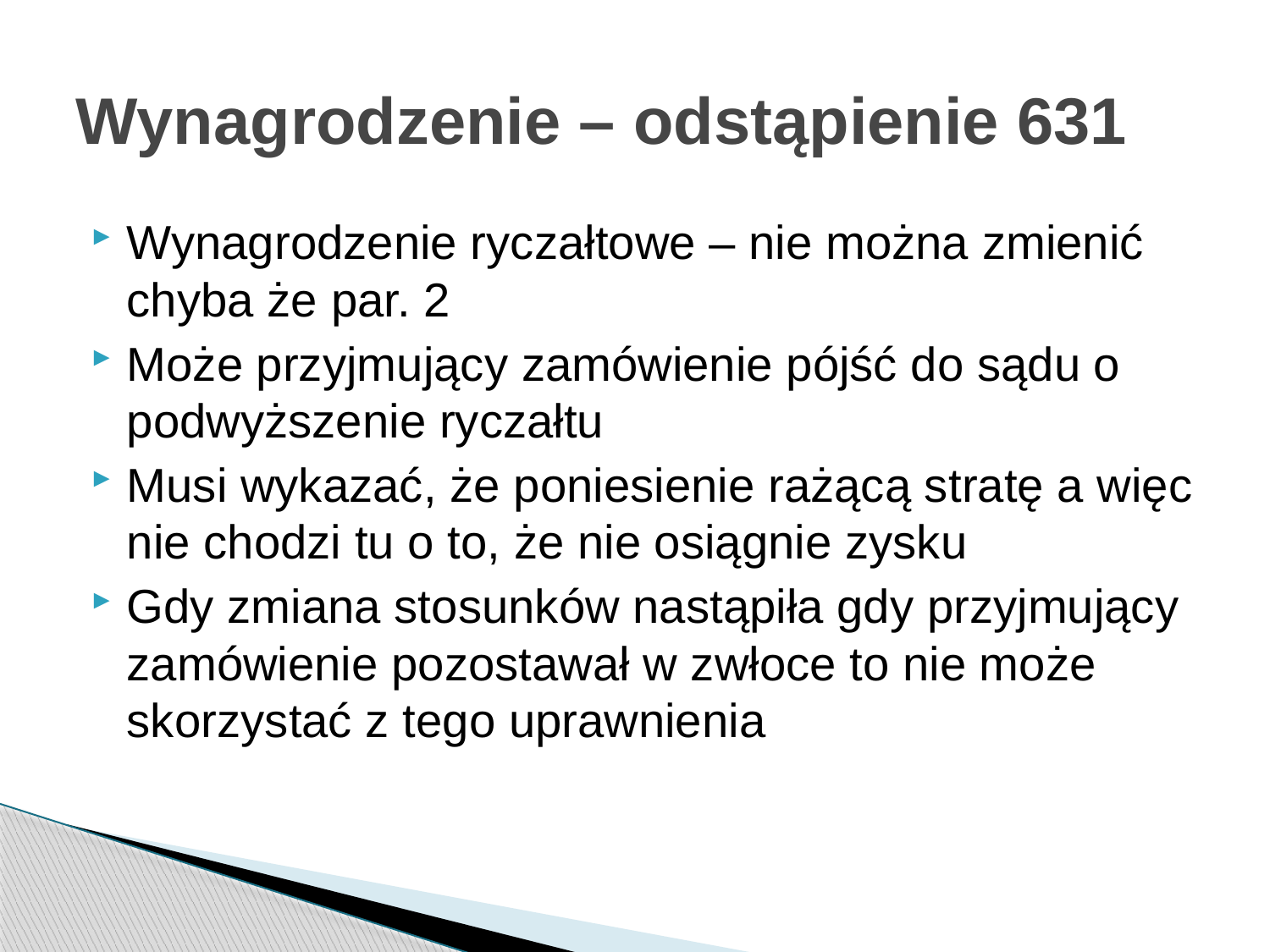

# Wynagrodzenie – odstąpienie 631
Wynagrodzenie ryczałtowe – nie można zmienić chyba że par. 2
Może przyjmujący zamówienie pójść do sądu o podwyższenie ryczałtu
Musi wykazać, że poniesienie rażącą stratę a więc nie chodzi tu o to, że nie osiągnie zysku
Gdy zmiana stosunków nastąpiła gdy przyjmujący zamówienie pozostawał w zwłoce to nie może skorzystać z tego uprawnienia